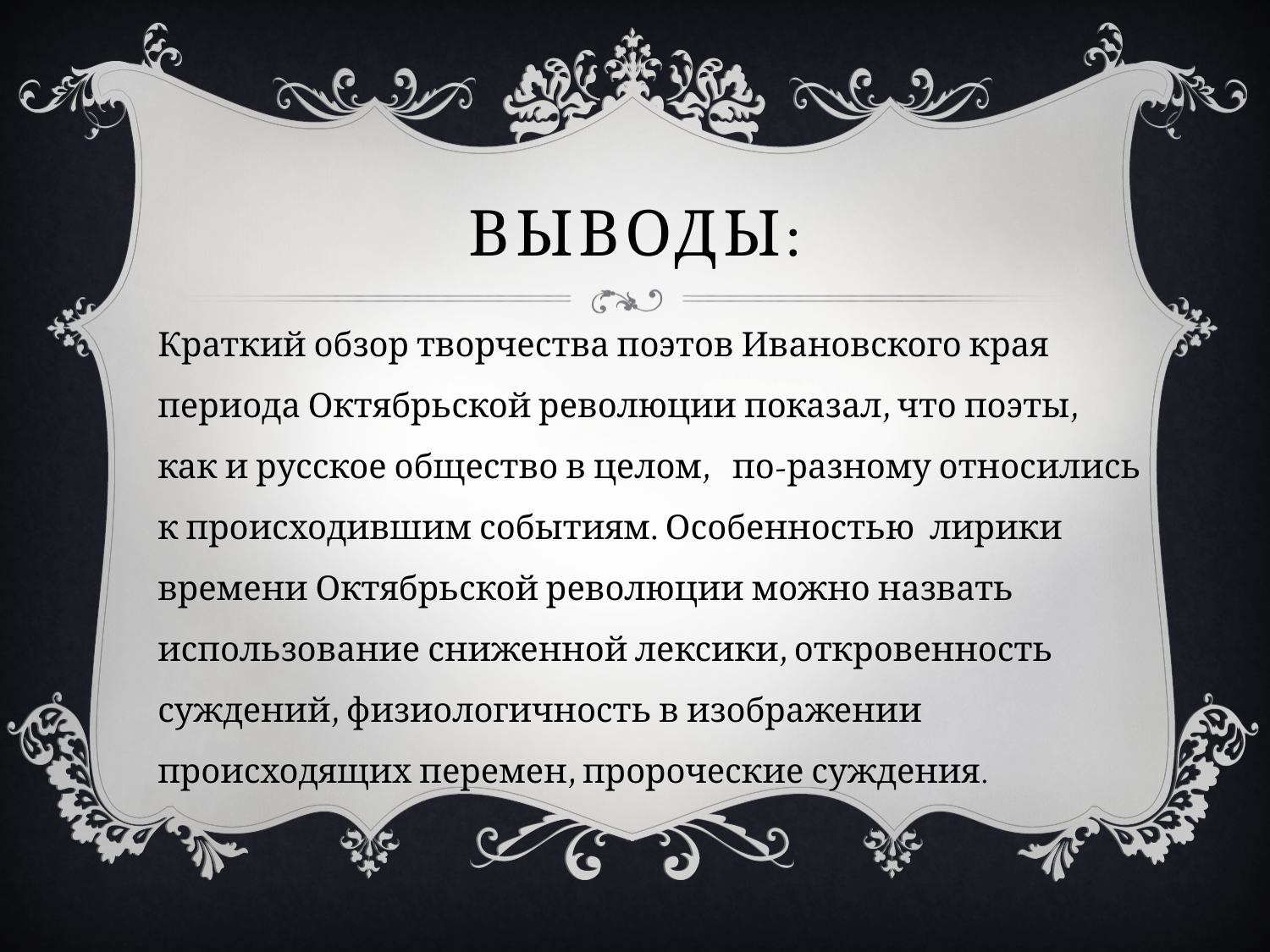

# Выводы:
Краткий обзор творчества поэтов Ивановского края  периода Октябрьской революции показал, что поэты, как и русское общество в целом,   по-разному относились к происходившим событиям. Особенностью  лирики  времени Октябрьской революции можно назвать  использование сниженной лексики, откровенность суждений, физиологичность в изображении происходящих перемен, пророческие суждения.